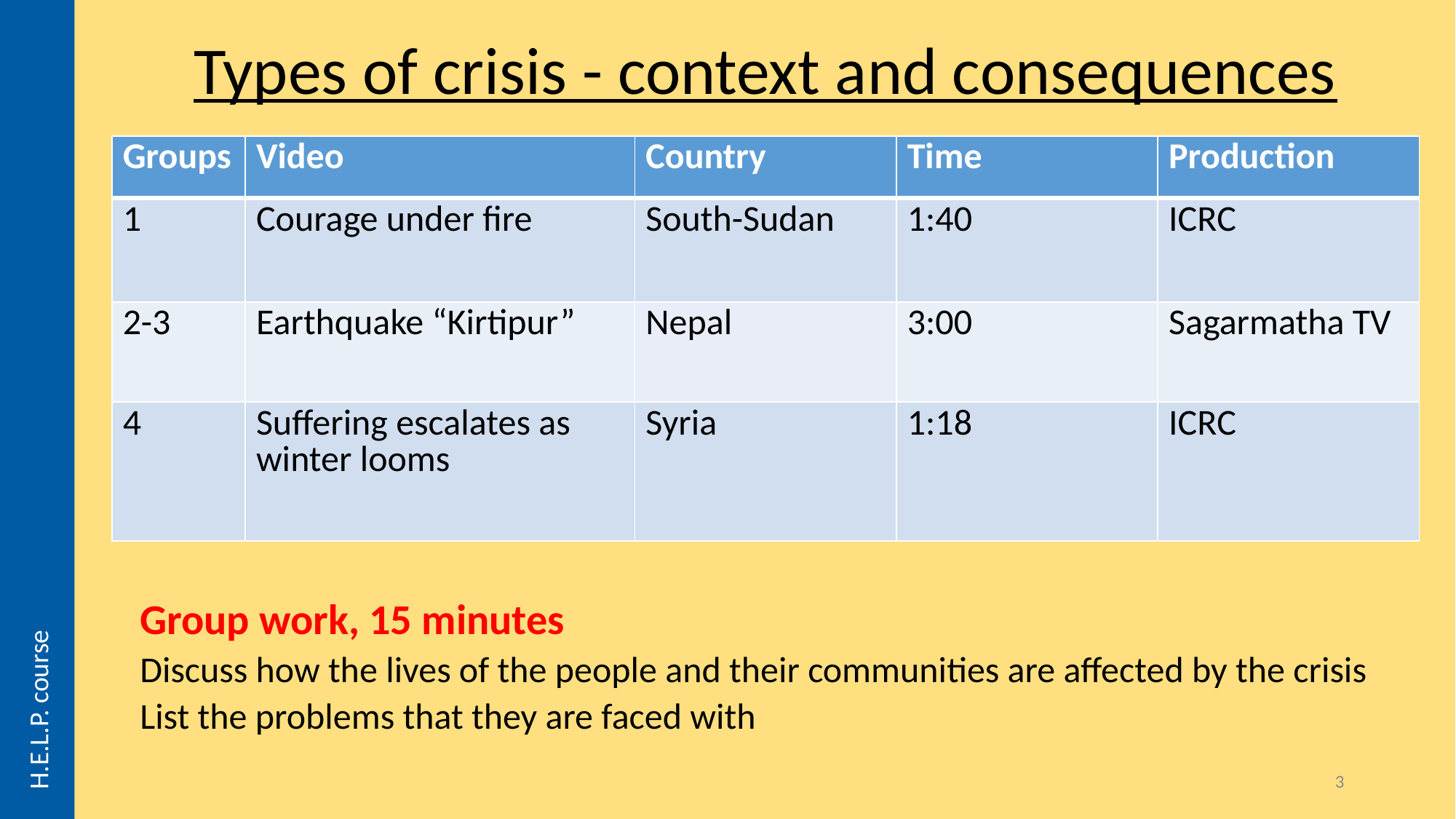

H.E.L.P. course
Types of crisis - context and consequences
| Groups | Video | Country | Time | Production |
| --- | --- | --- | --- | --- |
| 1 | Courage under fire | South-Sudan | 1:40 | ICRC |
| 2-3 | Earthquake “Kirtipur” | Nepal | 3:00 | Sagarmatha TV |
| 4 | Suffering escalates as winter looms | Syria | 1:18 | ICRC |

Group work, 15 minutes
Discuss how the lives of the people and their communities are affected by the crisis
List the problems that they are faced with

3